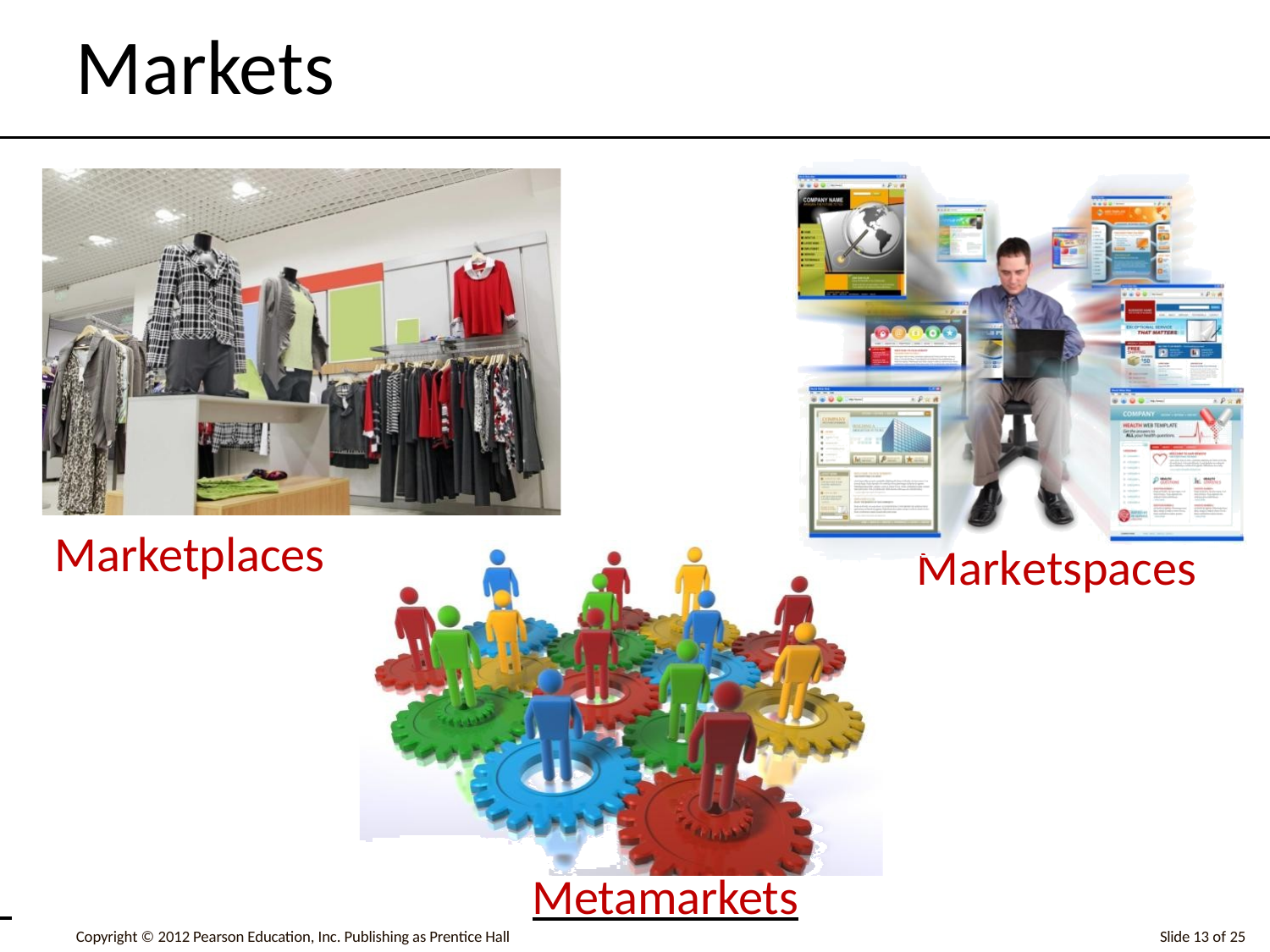

# Markets

Marketplaces
Marketspaces

 	Metamarkets
Slide 13 of 25
Copyright © 2012 Pearson Education, Inc. Publishing as Prentice Hall